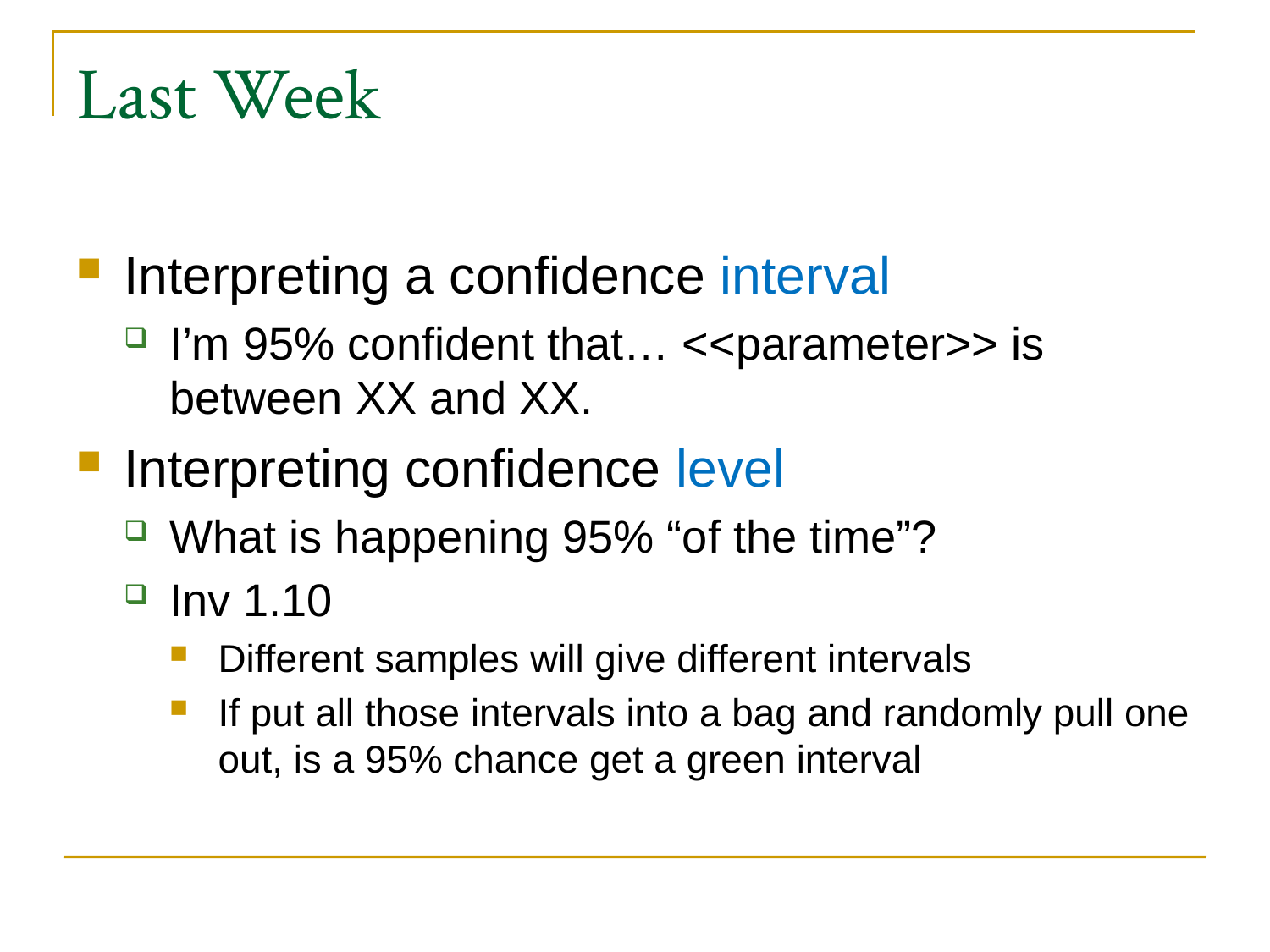

# Last Week
Interpreting a confidence interval
I’m 95% confident that… <<parameter>> is between XX and XX.
Interpreting confidence level
What is happening 95% “of the time”?
Inv 1.10
Different samples will give different intervals
If put all those intervals into a bag and randomly pull one out, is a 95% chance get a green interval